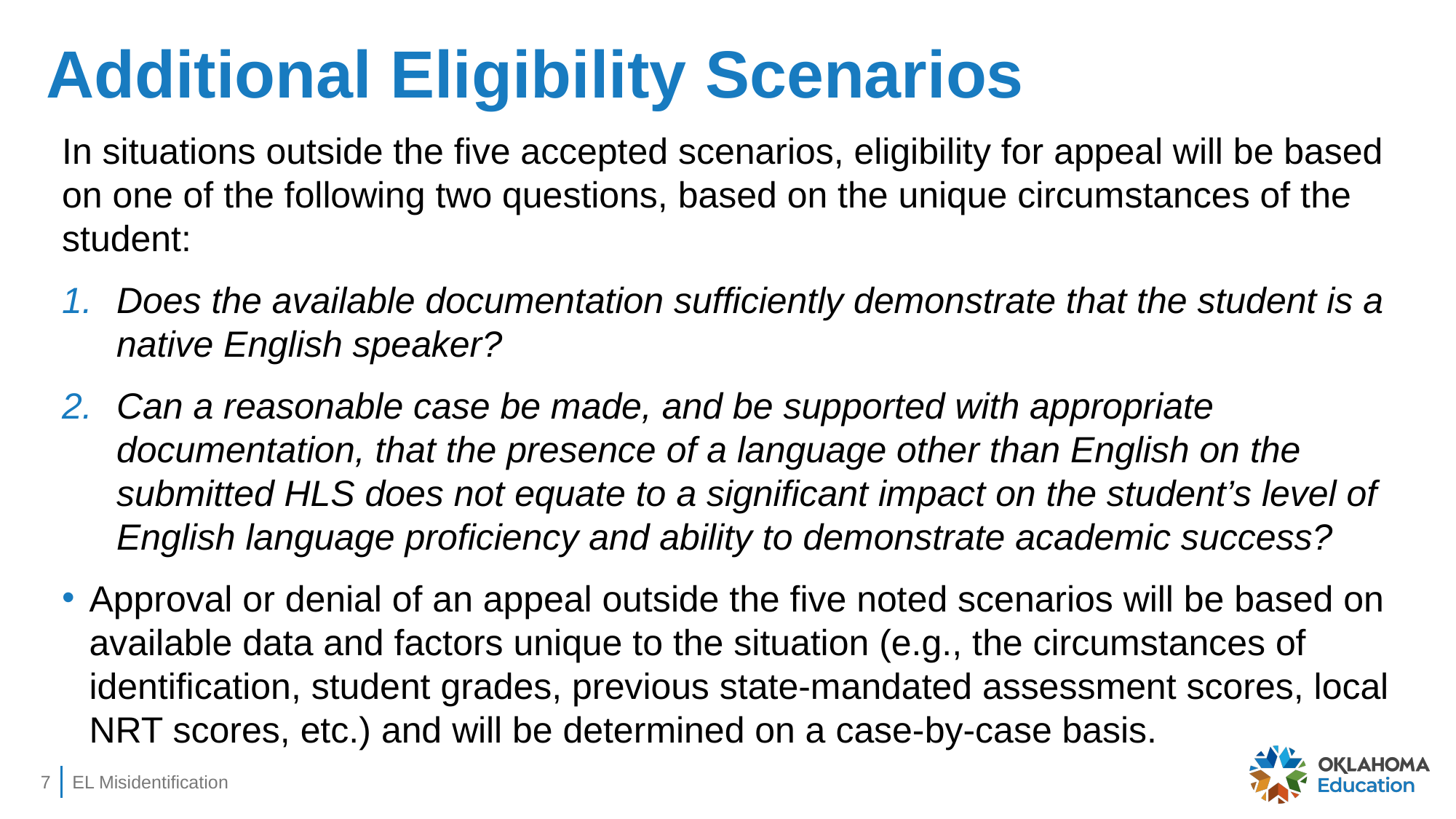

# Additional Eligibility Scenarios
In situations outside the five accepted scenarios, eligibility for appeal will be based on one of the following two questions, based on the unique circumstances of the student:
Does the available documentation sufficiently demonstrate that the student is a native English speaker?
Can a reasonable case be made, and be supported with appropriate documentation, that the presence of a language other than English on the submitted HLS does not equate to a significant impact on the student’s level of English language proficiency and ability to demonstrate academic success?
Approval or denial of an appeal outside the five noted scenarios will be based on available data and factors unique to the situation (e.g., the circumstances of identification, student grades, previous state-mandated assessment scores, local NRT scores, etc.) and will be determined on a case-by-case basis.
7
EL Misidentification